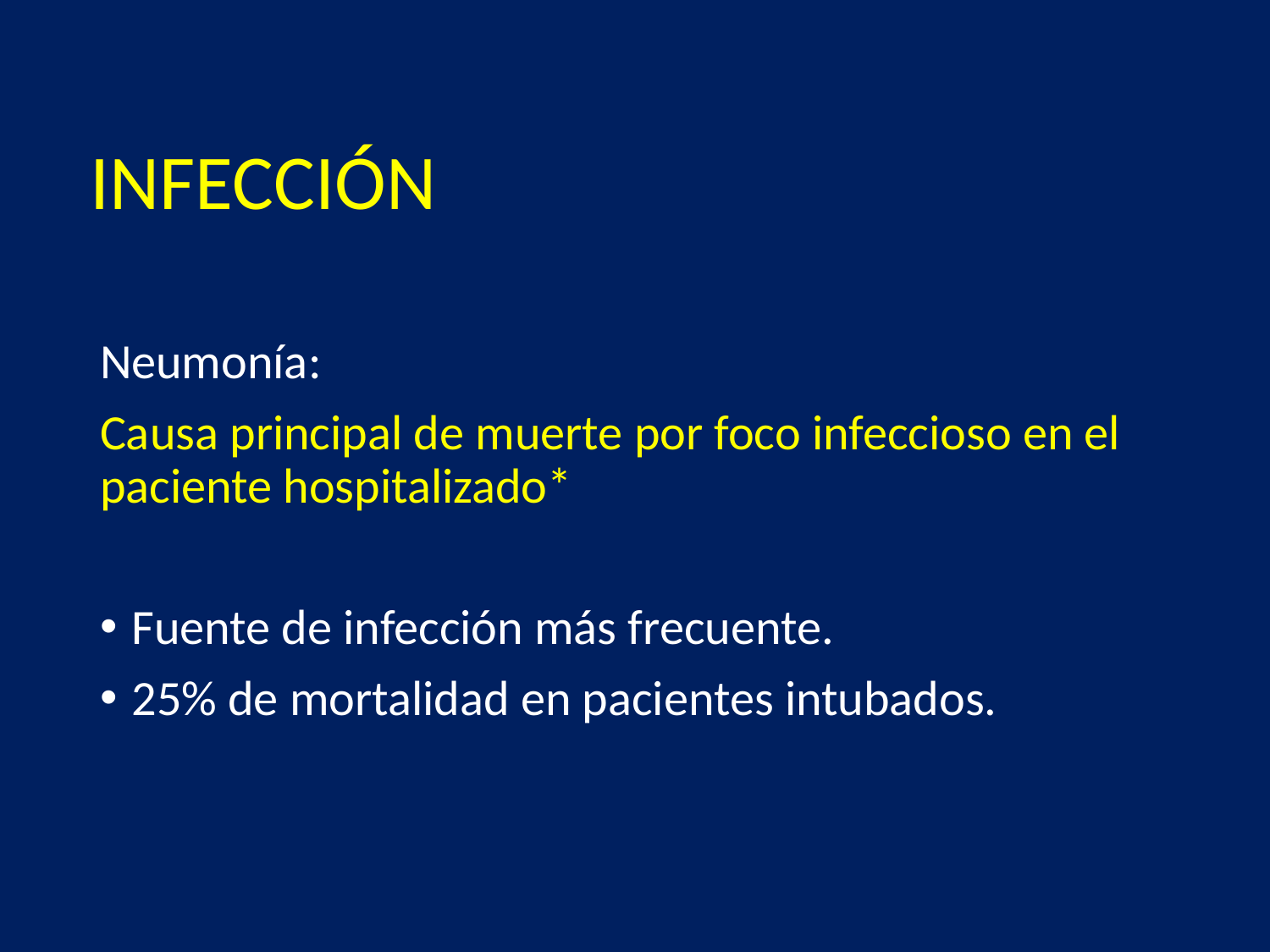

# INFECCIÓN

Neumonía:
Causa principal de muerte por foco infeccioso en el paciente hospitalizado*

Fuente de infección más frecuente.
25% de mortalidad en pacientes intubados.